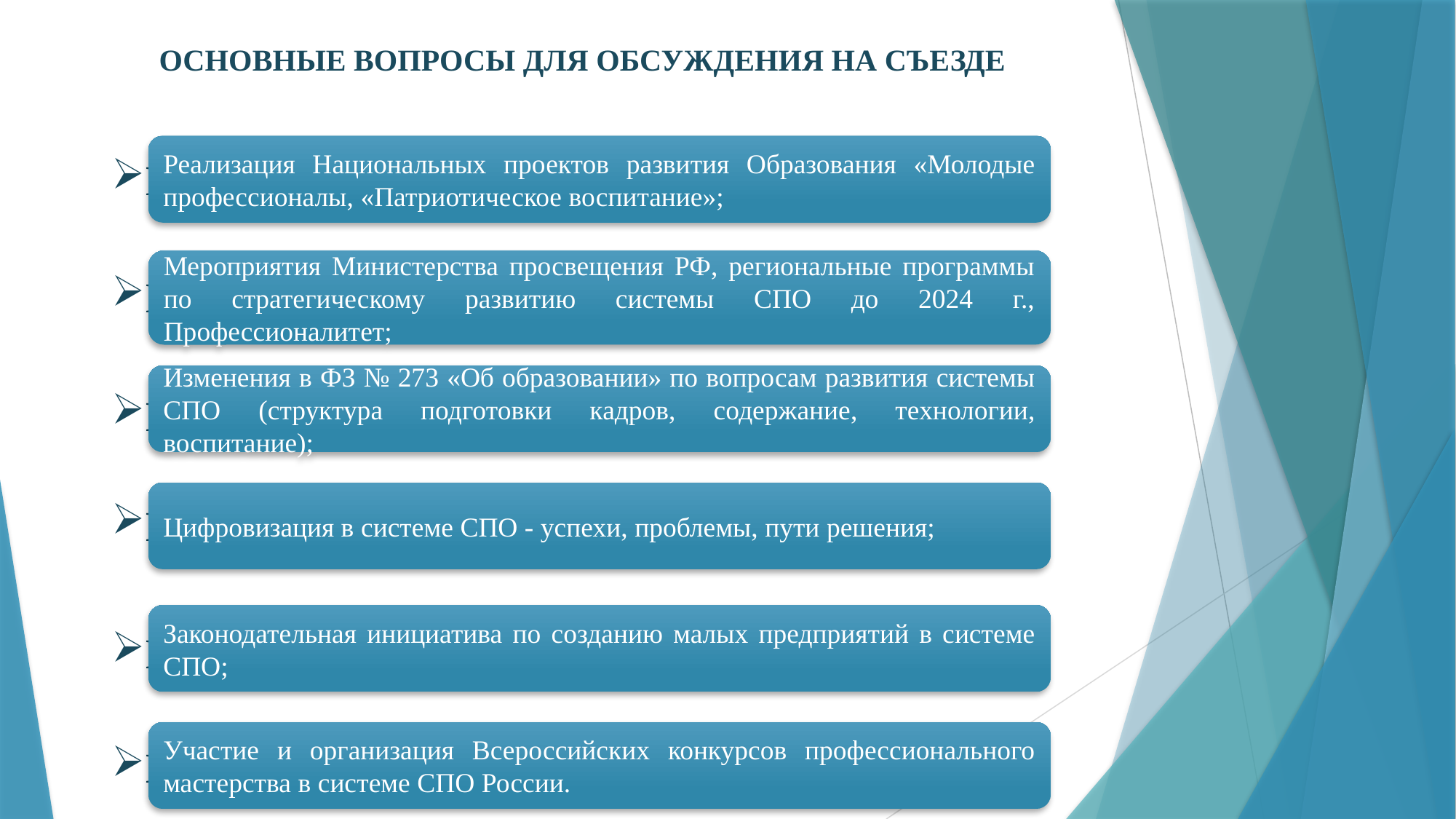

ОСНОВНЫЕ ВОПРОСЫ ДЛЯ ОБСУЖДЕНИЯ НА СЪЕЗДЕ
Реализация Национальных проектов развития Образования «Молодые профессионалы, «Патриотическое воспитание»;
Н
Мероприятия Министерства просвещения РФ, региональные программы по стратегическому развитию системы СПО до 2024 г., Профессионалитет;
Н
Изменения в ФЗ № 273 «Об образовании» по вопросам развития системы СПО (структура подготовки кадров, содержание, технологии, воспитание);
Н
Цифровизация в системе СПО - успехи, проблемы, пути решения;
Н
Законодательная инициатива по созданию малых предприятий в системе СПО;
Н
Участие и организация Всероссийских конкурсов профессионального мастерства в системе СПО России.
Н